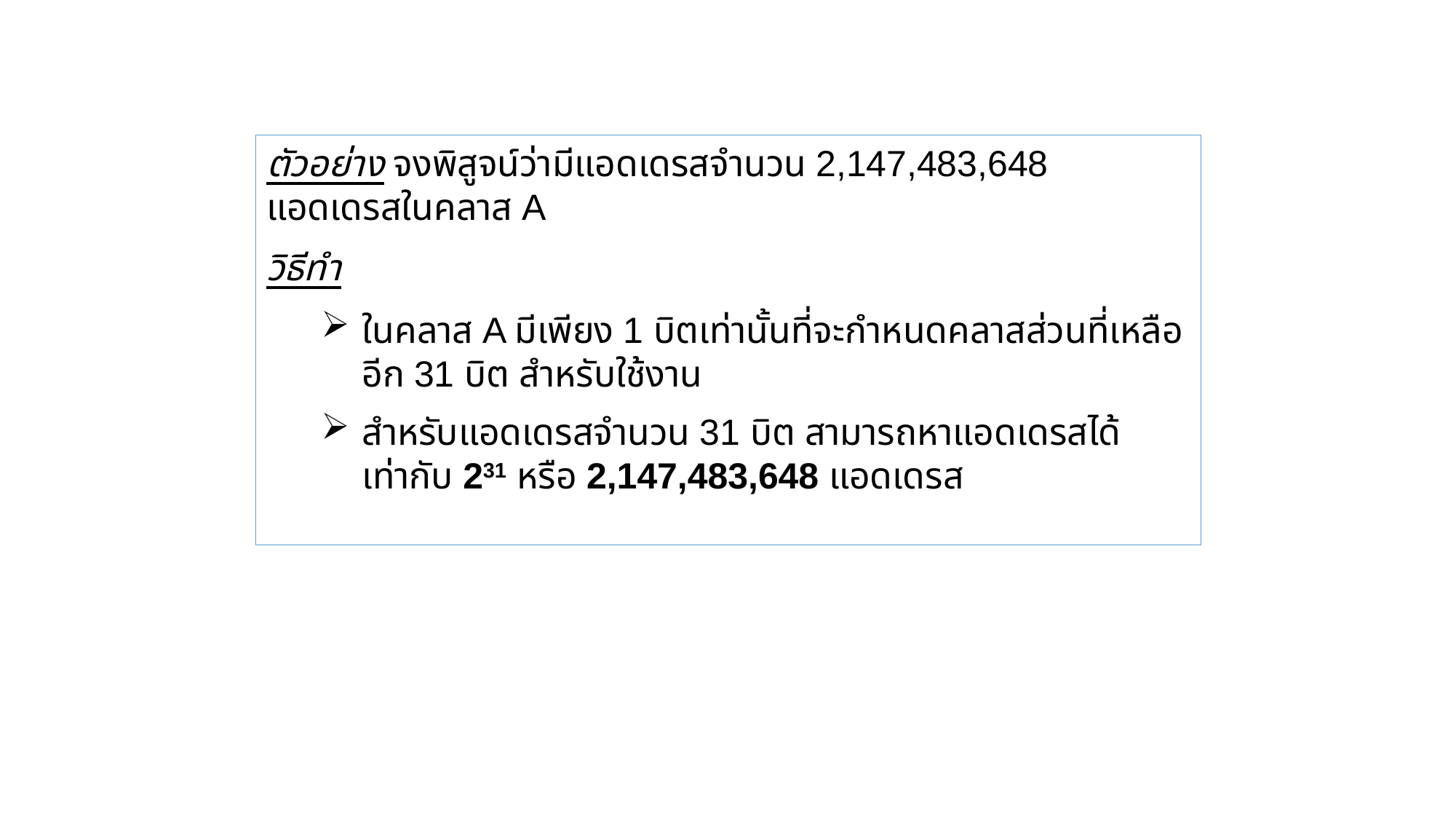

ตัวอย่าง จงพิสูจน์ว่ามีแอดเดรสจำนวน 2,147,483,648 แอดเดรสในคลาส A

วิธีทำ

ในคลาส A มีเพียง 1 บิตเท่านั้นที่จะกำหนดคลาสส่วนที่เหลืออีก 31 บิต สำหรับใช้งาน

สำหรับแอดเดรสจำนวน 31 บิต สามารถหาแอดเดรสได้เท่ากับ 231 หรือ 2,147,483,648 แอดเดรส